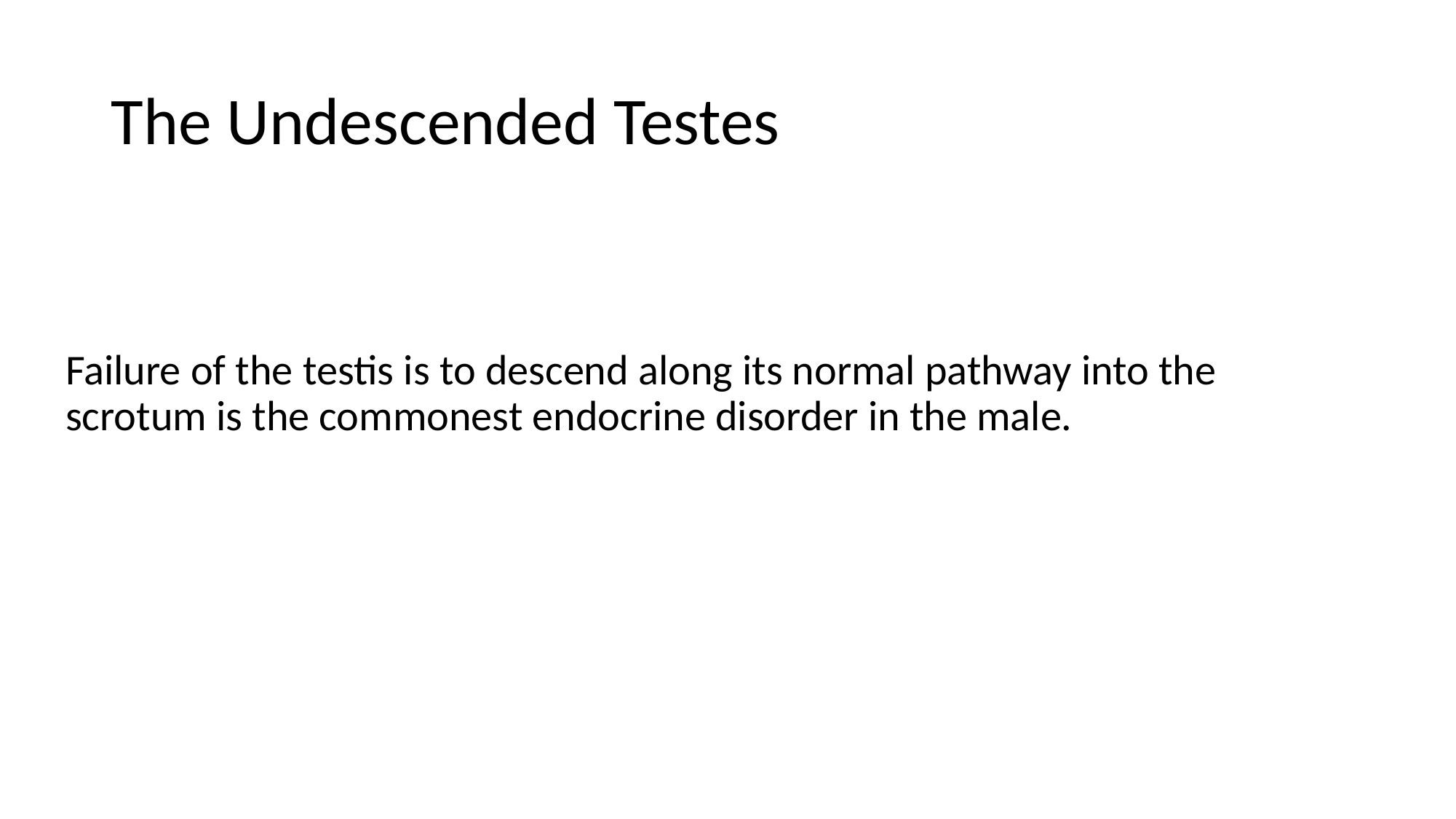

# The Undescended Testes
Failure of the testis is to descend along its normal pathway into the scrotum is the commonest endocrine disorder in the male.